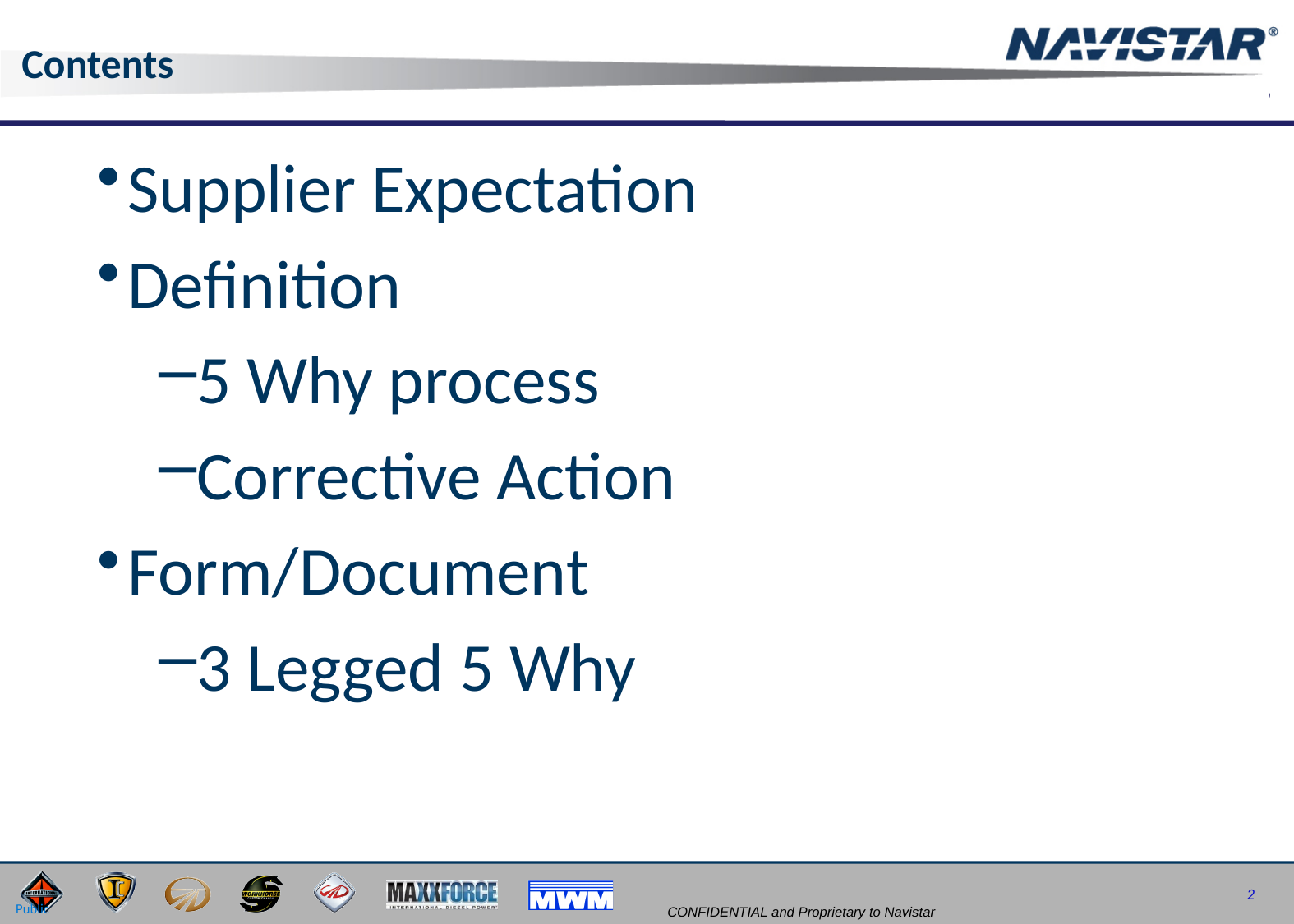

# Contents
Supplier Expectation
Definition
5 Why process
Corrective Action
Form/Document
3 Legged 5 Why

2